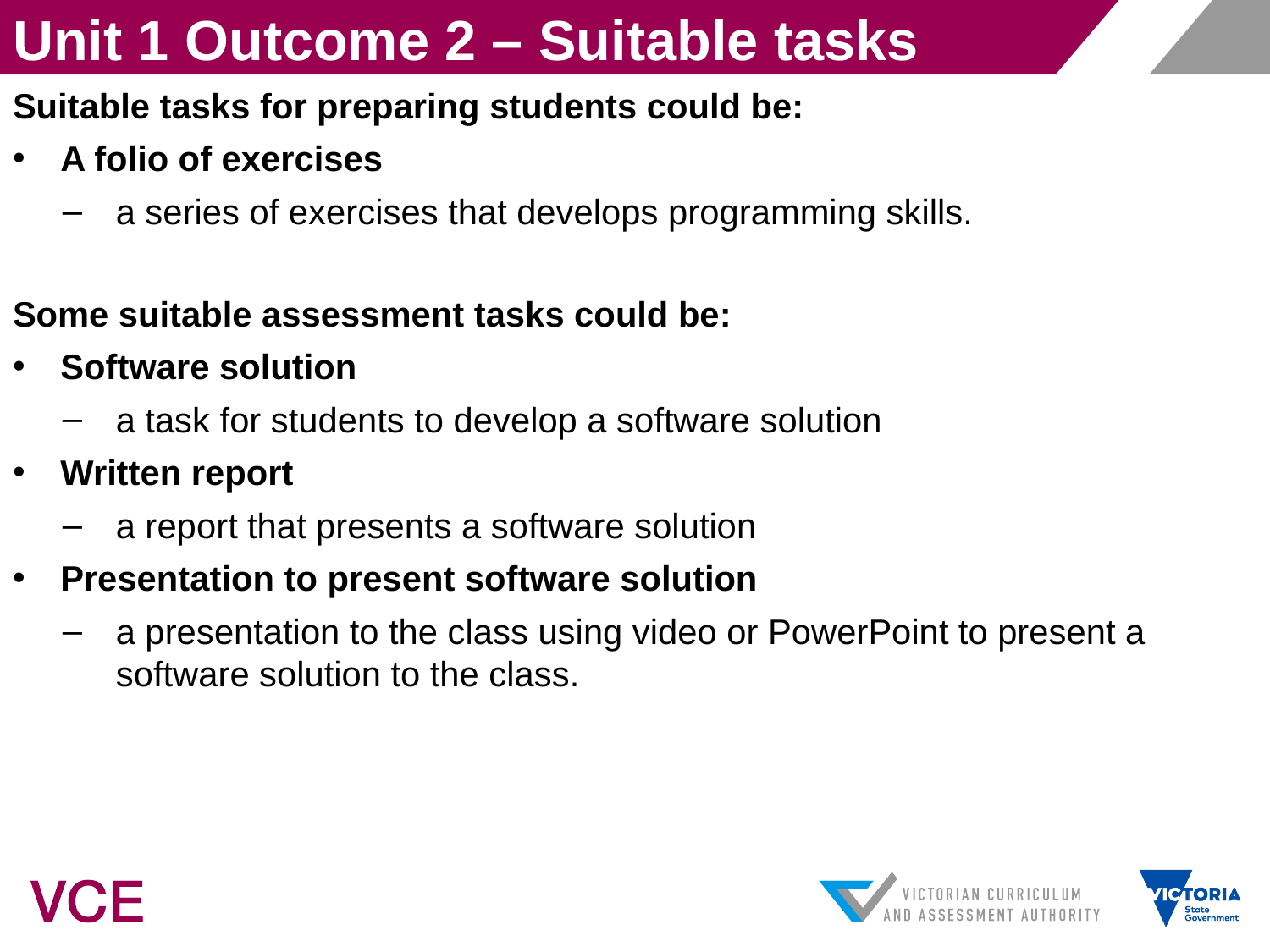

Unit 1 Outcome 2 – Suitable tasks
Suitable tasks for preparing students could be:
A folio of exercises
a series of exercises that develops programming skills.

Some suitable assessment tasks could be:
Software solution
a task for students to develop a software solution
Written report
a report that presents a software solution
Presentation to present software solution
a presentation to the class using video or PowerPoint to present a software solution to the class.